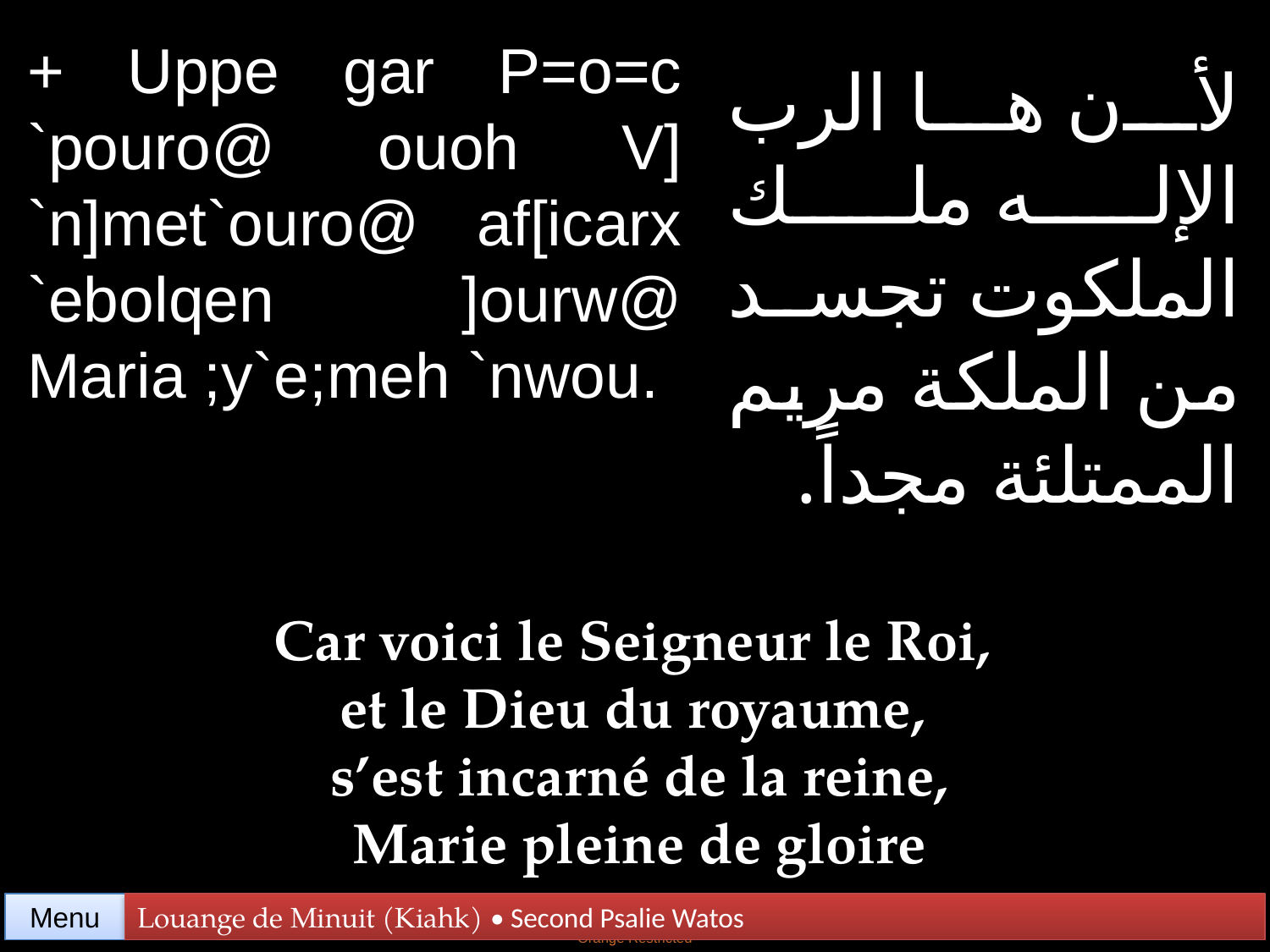

+ Uppe gar P=o=c `pouro@ ouoh V] `n]met`ouro@ af[icarx `ebolqen ]ourw@ Maria ;y`e;meh `nwou.
لأن ها الرب الإله ملك الملكوت تجسد من الملكة مريم الممتلئة مجداً.
Car voici le Seigneur le Roi,
et le Dieu du royaume,
s’est incarné de la reine,
 Marie pleine de gloire
Menu
Louange de Minuit (Kiahk) • Second Psalie Watos